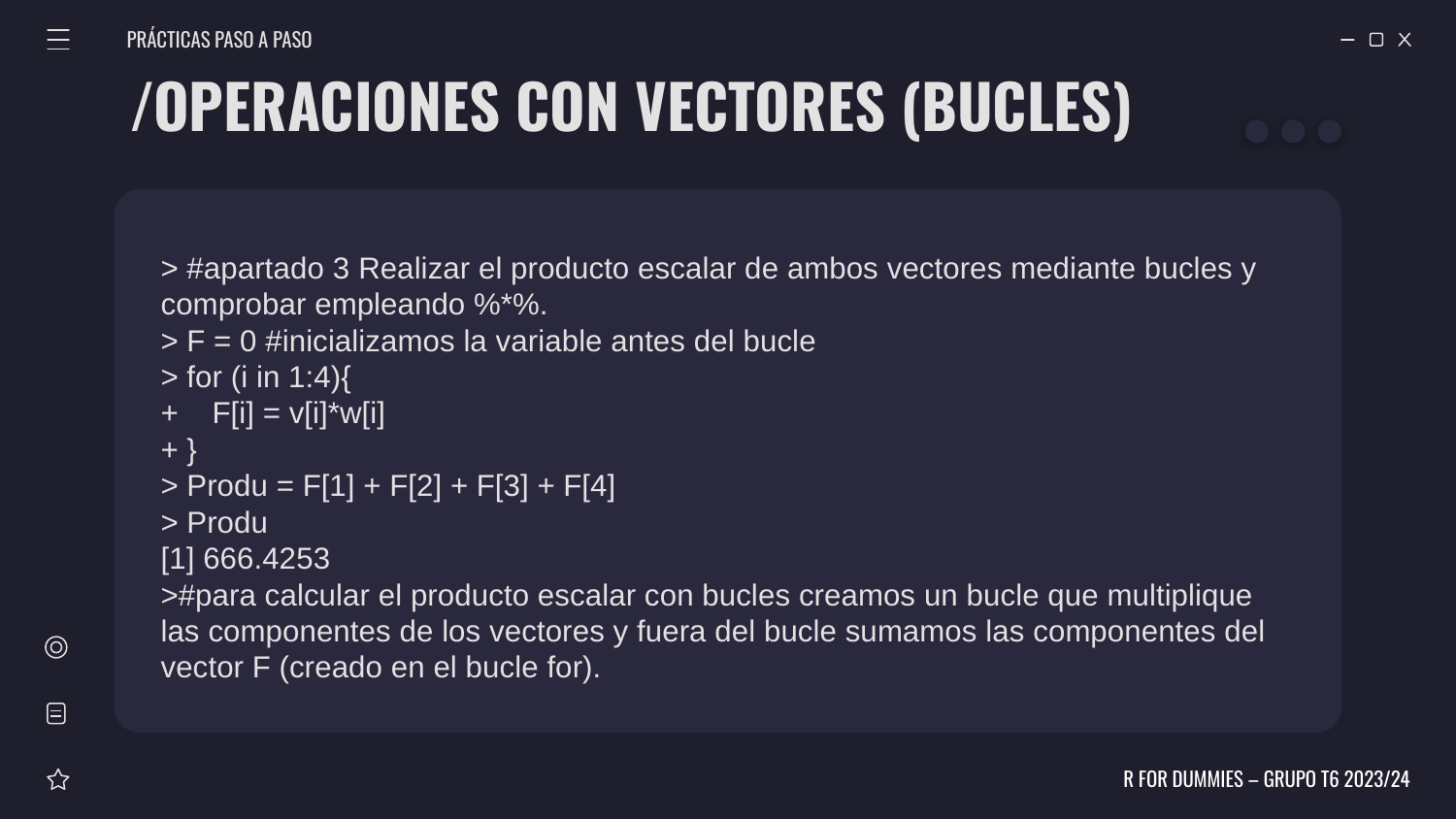

PRÁCTICAS PASO A PASO

# /OPERACIONES CON VECTORES (BUCLES)

> #apartado 3 Realizar el producto escalar de ambos vectores mediante bucles y comprobar empleando %*%.
> F = 0 #inicializamos la variable antes del bucle
> for (i in 1:4){
+    F[i] = v[i]*w[i]
+ }
> Produ = F[1] + F[2] + F[3] + F[4]
> Produ
[1] 666.4253
>#para calcular el producto escalar con bucles creamos un bucle que multiplique las componentes de los vectores y fuera del bucle sumamos las componentes del vector F (creado en el bucle for).

R FOR DUMMIES – GRUPO T6 2023/24